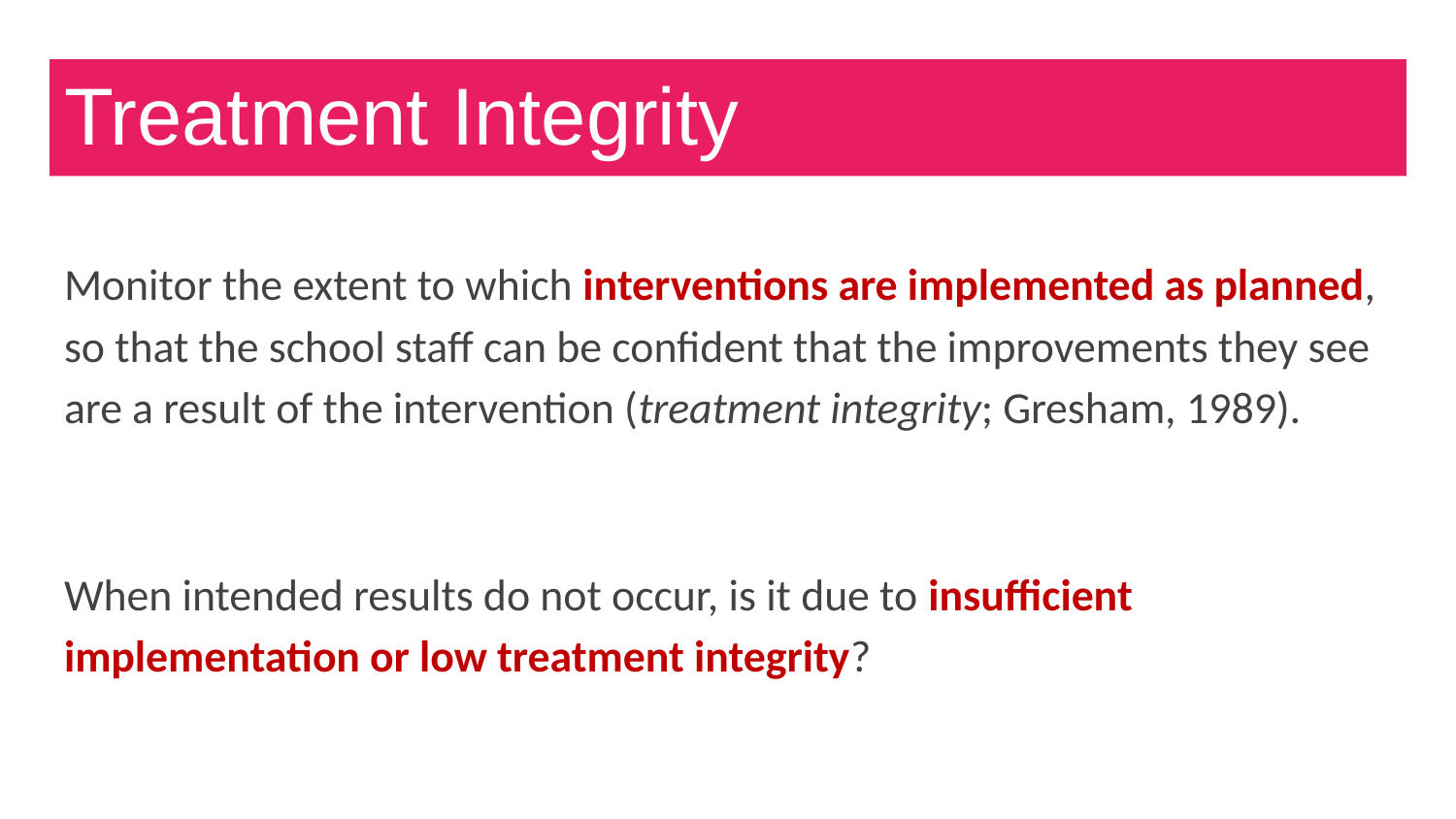

# Treatment Integrity
Monitor the extent to which interventions are implemented as planned, so that the school staff can be confident that the improvements they see are a result of the intervention (treatment integrity; Gresham, 1989).

When intended results do not occur, is it due to insufficient implementation or low treatment integrity?